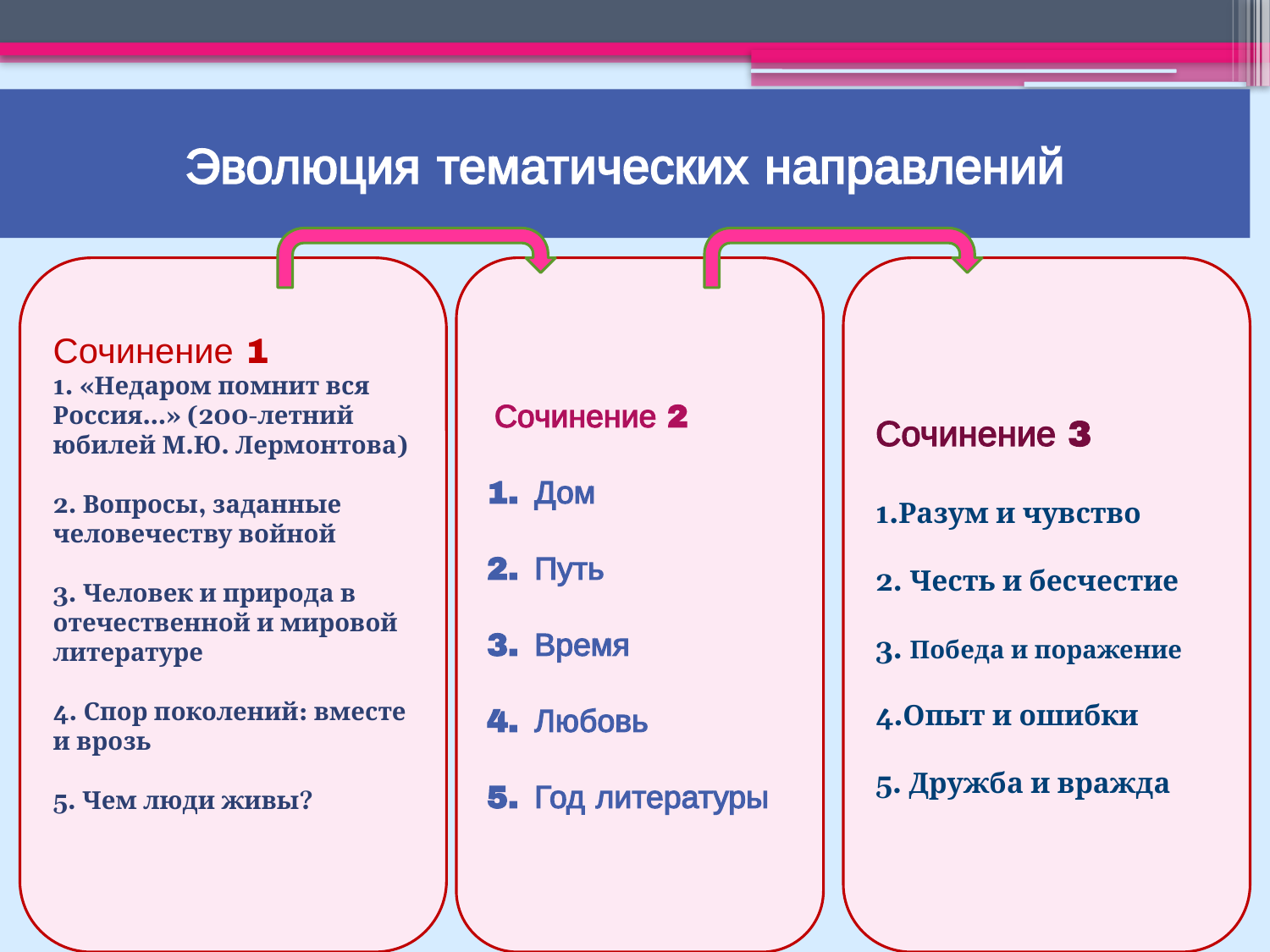

# Эволюция тематических направлений

Сочинение 1
1. «Недаром помнит вся Россия…» (200-летний юбилей М.Ю. Лермонтова)
2. Вопросы, заданные человечеству войной
3. Человек и природа в отечественной и мировой литературе
4. Спор поколений: вместе и врозь
5. Чем люди живы?

 Сочинение 2

Дом

Путь

Время

Любовь

Год литературы
Сочинение 3

1.Разум и чувство

2. Честь и бесчестие

3. Победа и поражение

4.Опыт и ошибки

5. Дружба и вражда